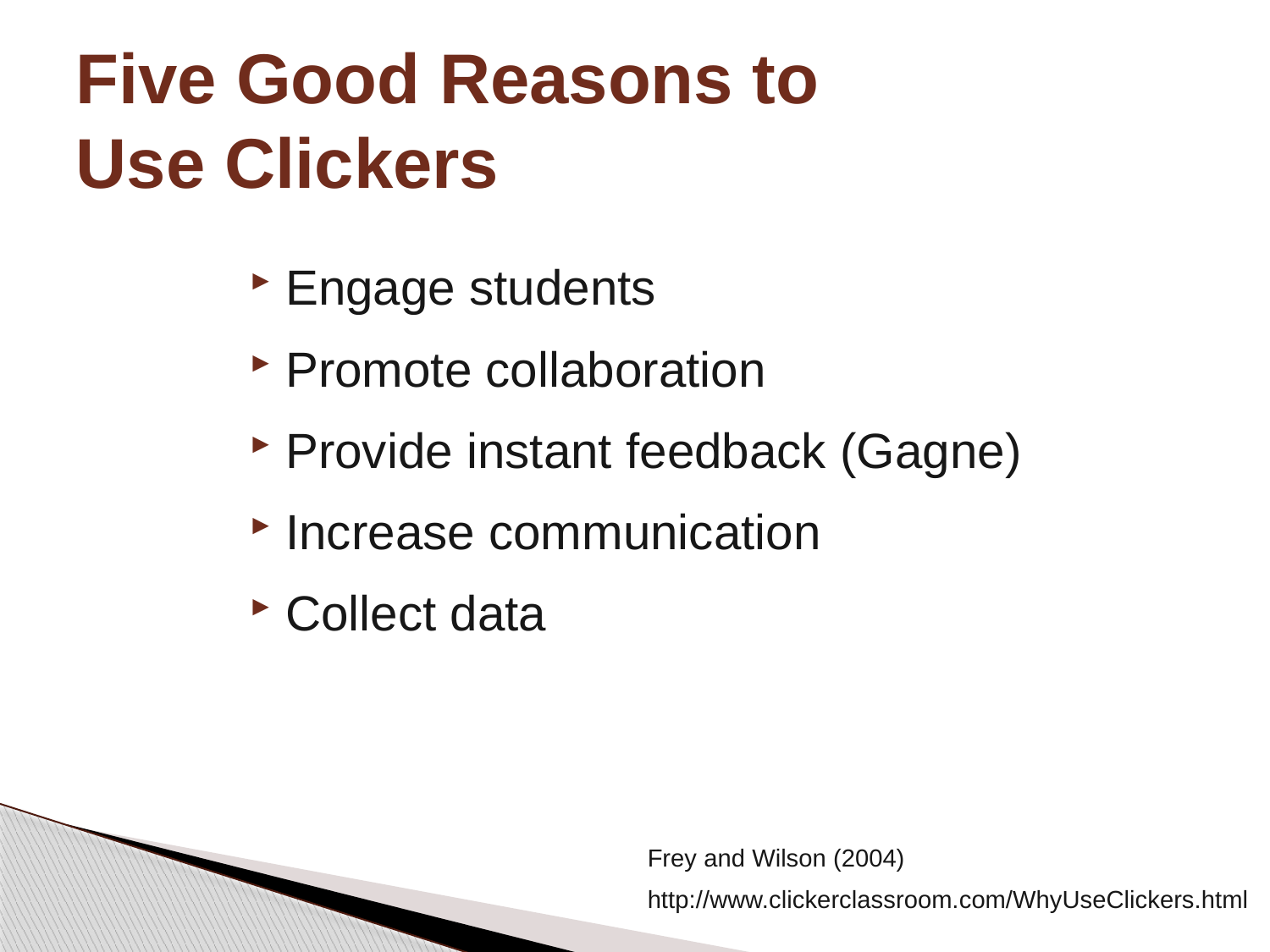

# Five Good Reasons to Use Clickers
Engage students
Promote collaboration
Provide instant feedback (Gagne)
Increase communication
Collect data
Frey and Wilson (2004)
http://www.clickerclassroom.com/WhyUseClickers.html